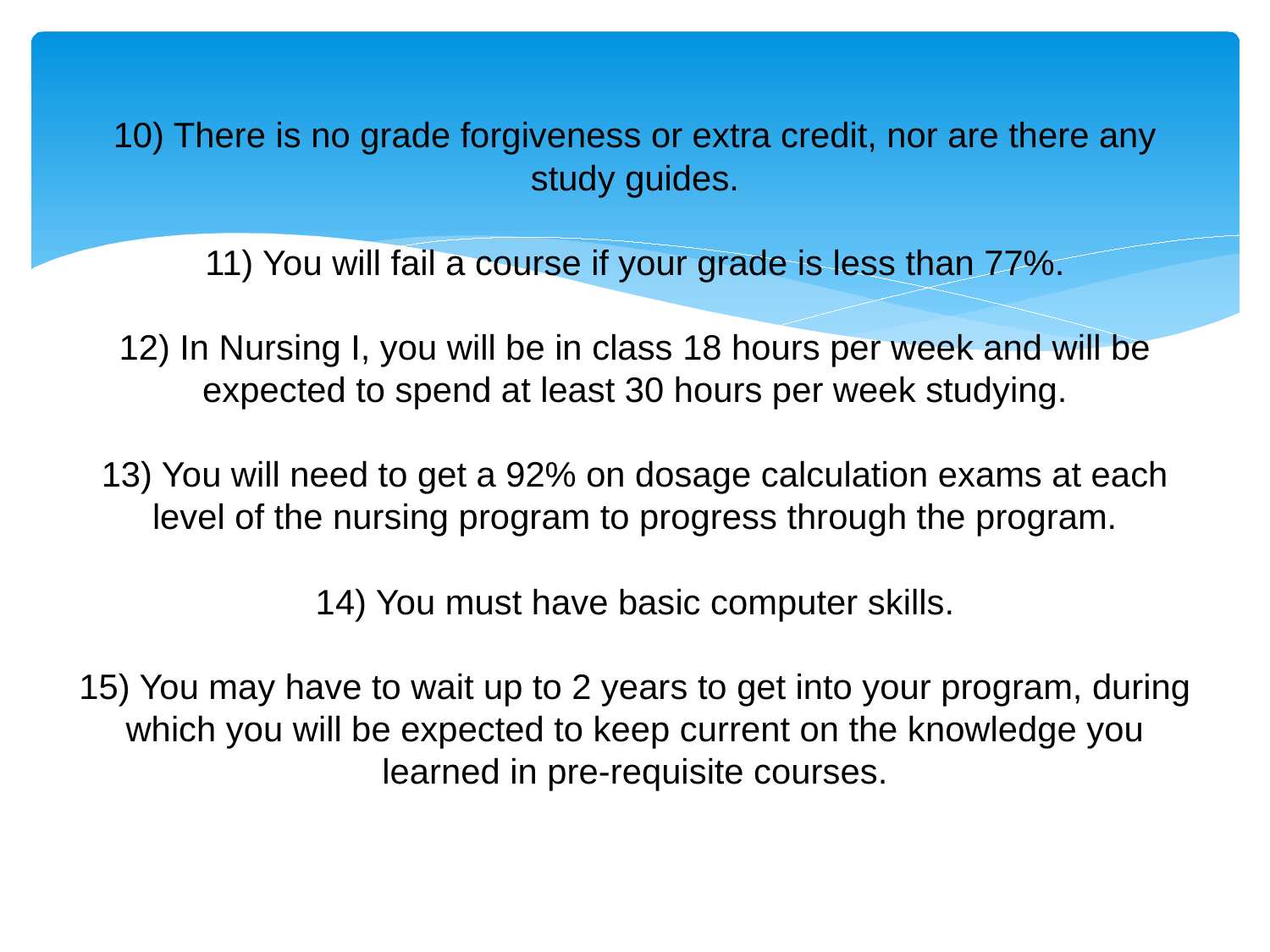

# 10) There is no grade forgiveness or extra credit, nor are there any study guides. 11) You will fail a course if your grade is less than 77%. 12) In Nursing I, you will be in class 18 hours per week and will be expected to spend at least 30 hours per week studying. 13) You will need to get a 92% on dosage calculation exams at each level of the nursing program to progress through the program. 14) You must have basic computer skills. 15) You may have to wait up to 2 years to get into your program, during which you will be expected to keep current on the knowledge you learned in pre-requisite courses.